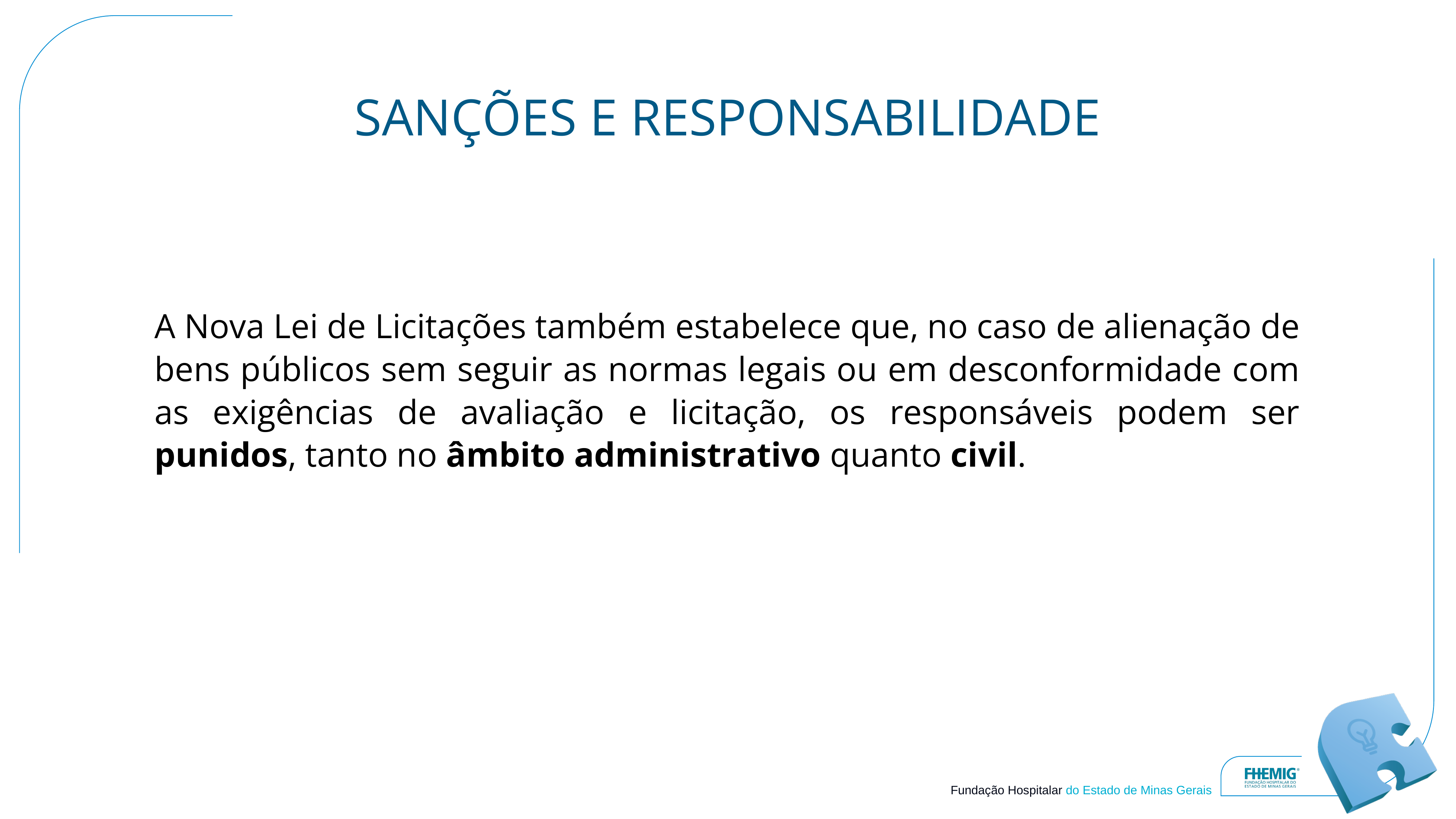

# SANÇÕES E RESPONSABILIDADE
A Nova Lei de Licitações também estabelece que, no caso de alienação de bens públicos sem seguir as normas legais ou em desconformidade com as exigências de avaliação e licitação, os responsáveis podem ser punidos, tanto no âmbito administrativo quanto civil.